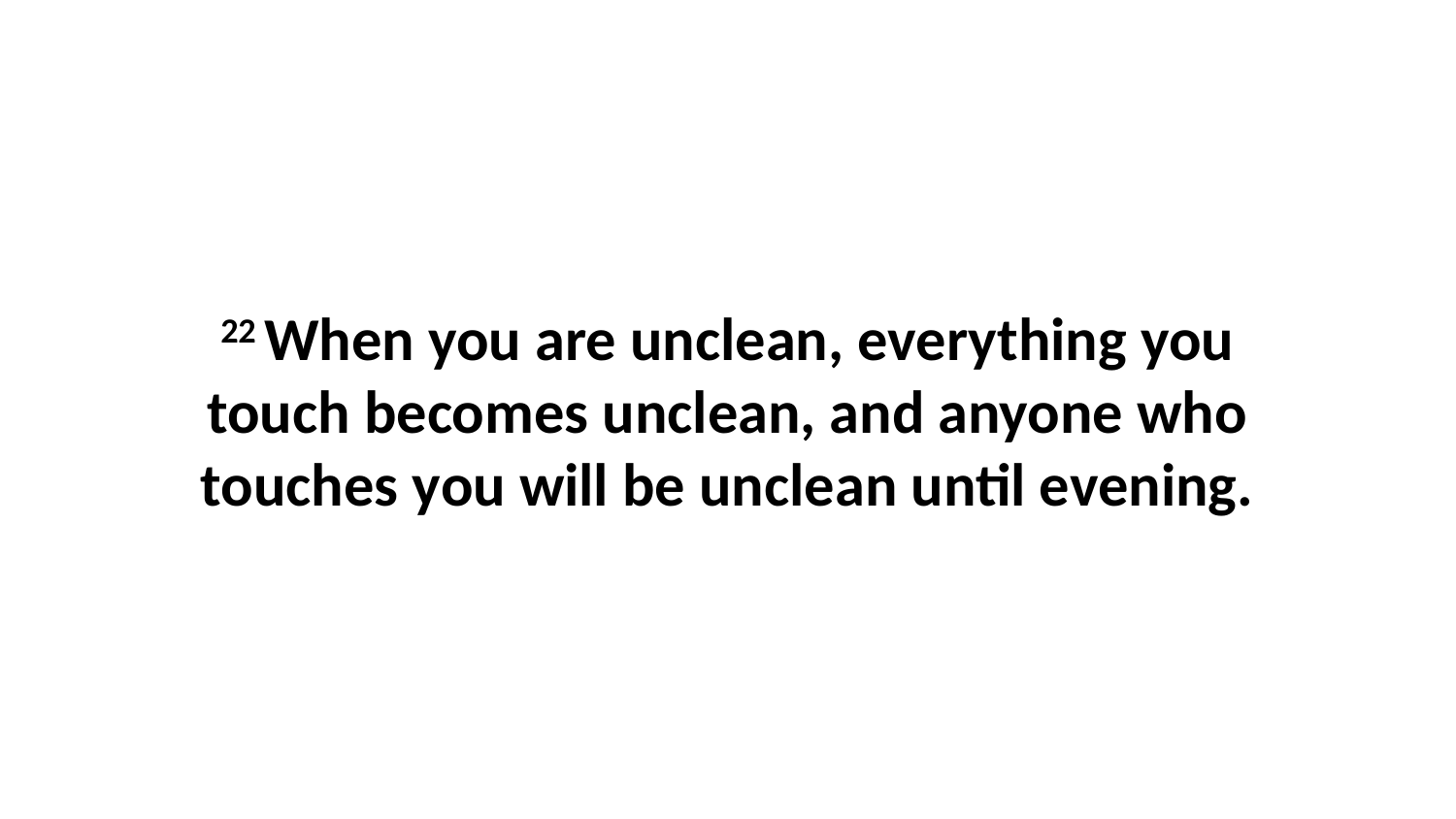

22 When you are unclean, everything you touch becomes unclean, and anyone who touches you will be unclean until evening.